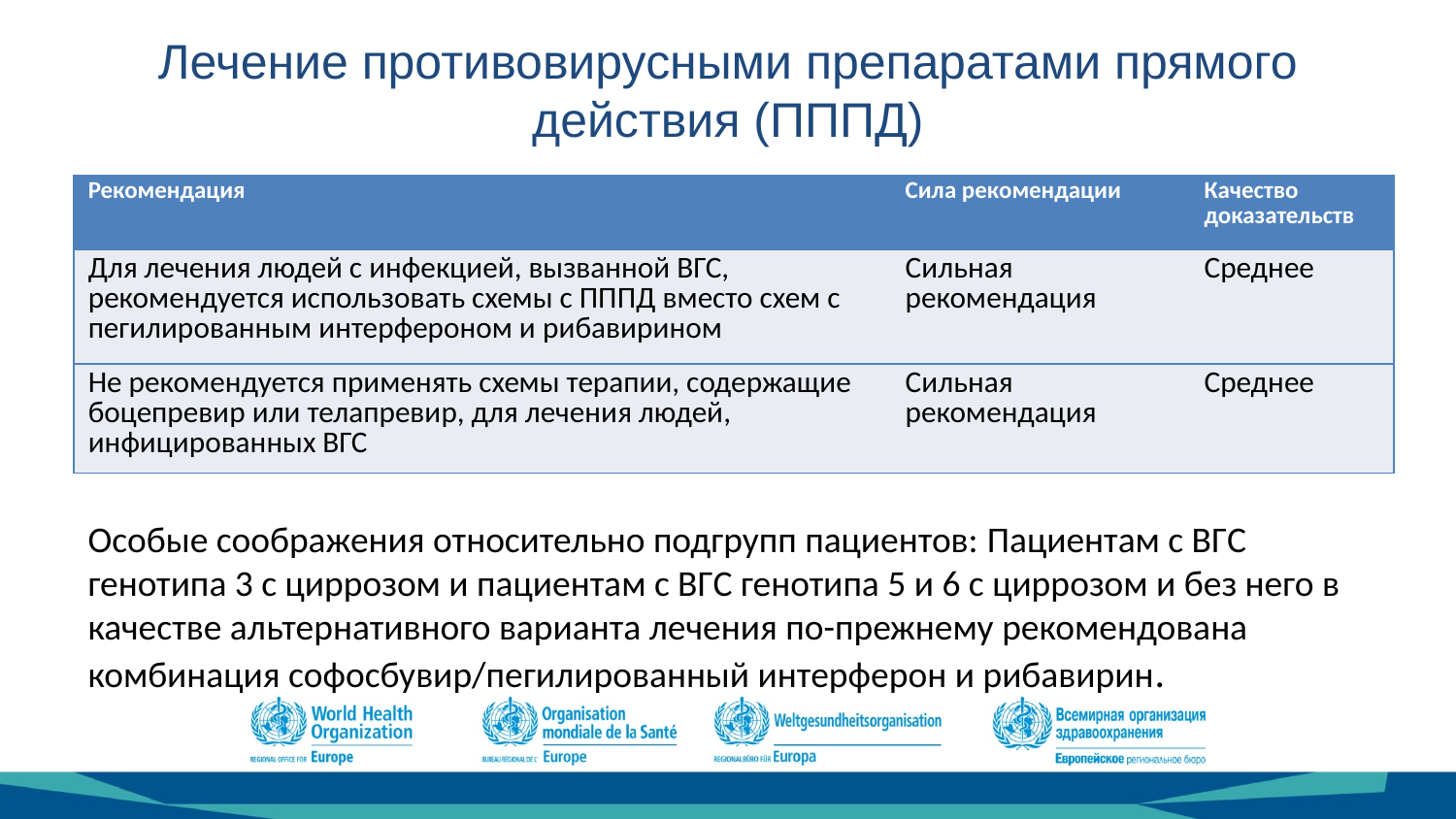

# Лечение противовирусными препаратами прямого действия (ПППД)
| Рекомендация | Сила рекомендации | Качество доказательств |
| --- | --- | --- |
| Для лечения людей с инфекцией, вызванной ВГС, рекомендуется использовать схемы с ПППД вместо схем с пегилированным интерфероном и рибавирином | Сильная рекомендация | Среднее |
| Не рекомендуется применять схемы терапии, содержащие боцепревир или телапревир, для лечения людей, инфицированных ВГС | Сильная рекомендация | Среднее |
Особые соображения относительно подгрупп пациентов: Пациентам с ВГC генотипа 3 с циррозом и пациентам с ВГC генотипа 5 и 6 с циррозом и без него в качестве альтернативного варианта лечения по-прежнему рекомендована комбинация софосбувир/пегилированный интерферон и рибавирин.